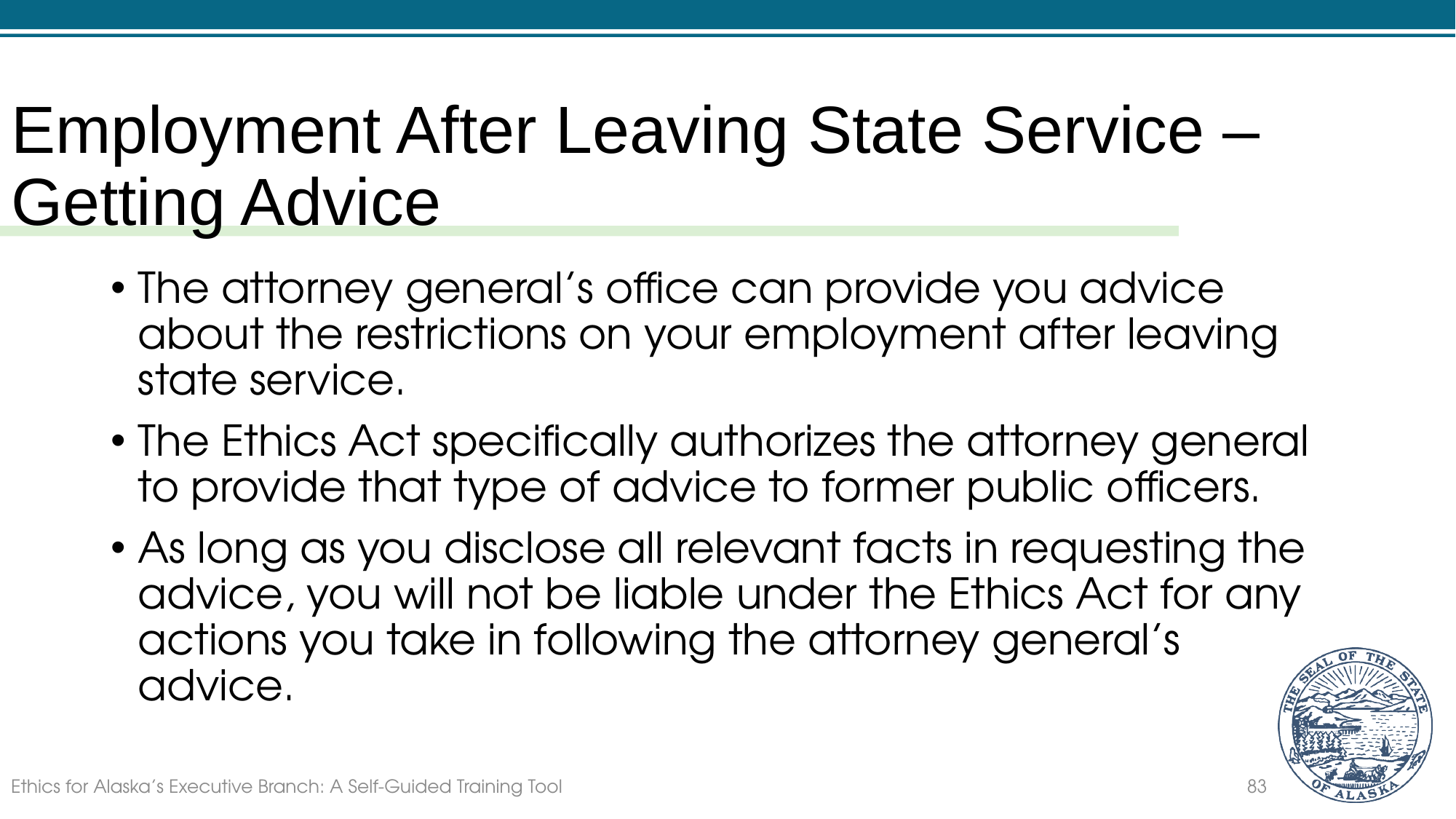

# Employment After Leaving State Service – Getting Advice
The attorney general’s office can provide you advice about the restrictions on your employment after leaving state service.
The Ethics Act specifically authorizes the attorney general to provide that type of advice to former public officers.
As long as you disclose all relevant facts in requesting the advice, you will not be liable under the Ethics Act for any actions you take in following the attorney general’s advice.

Ethics for Alaska’s Executive Branch: A Self-Guided Training Tool
83